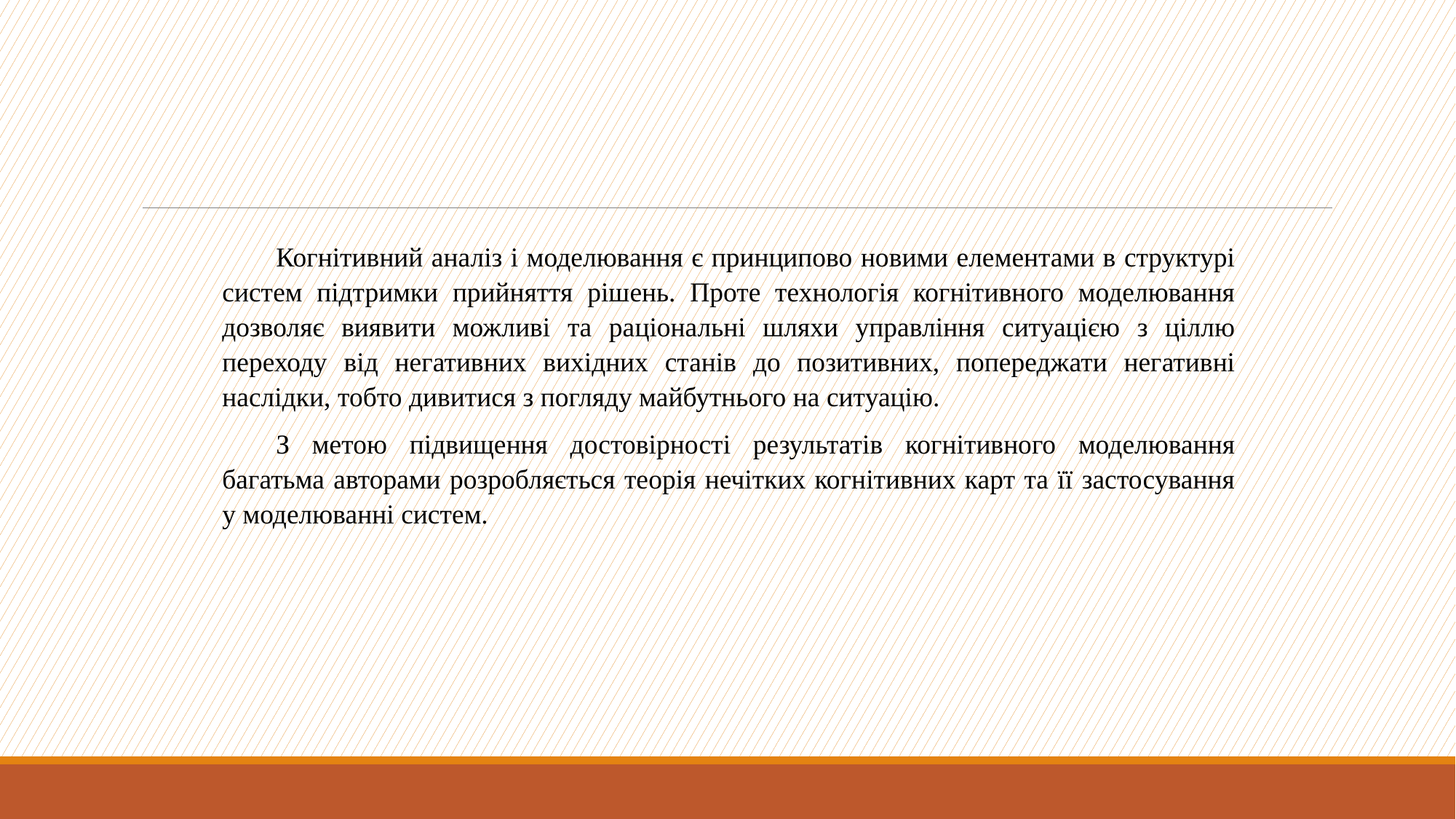

Когнітивний аналіз і моделювання є принципово новими елементами в структурі систем підтримки прийняття рішень. Проте технологія когнітивного моделювання дозволяє виявити можливі та раціональні шляхи управління ситуацією з ціллю переходу від негативних вихідних станів до позитивних, попереджати негативні наслідки, тобто дивитися з погляду майбутнього на ситуацію.
З метою підвищення достовірності результатів когнітивного моделювання багатьма авторами розробляється теорія нечітких когнітивних карт та її застосування у моделюванні систем.